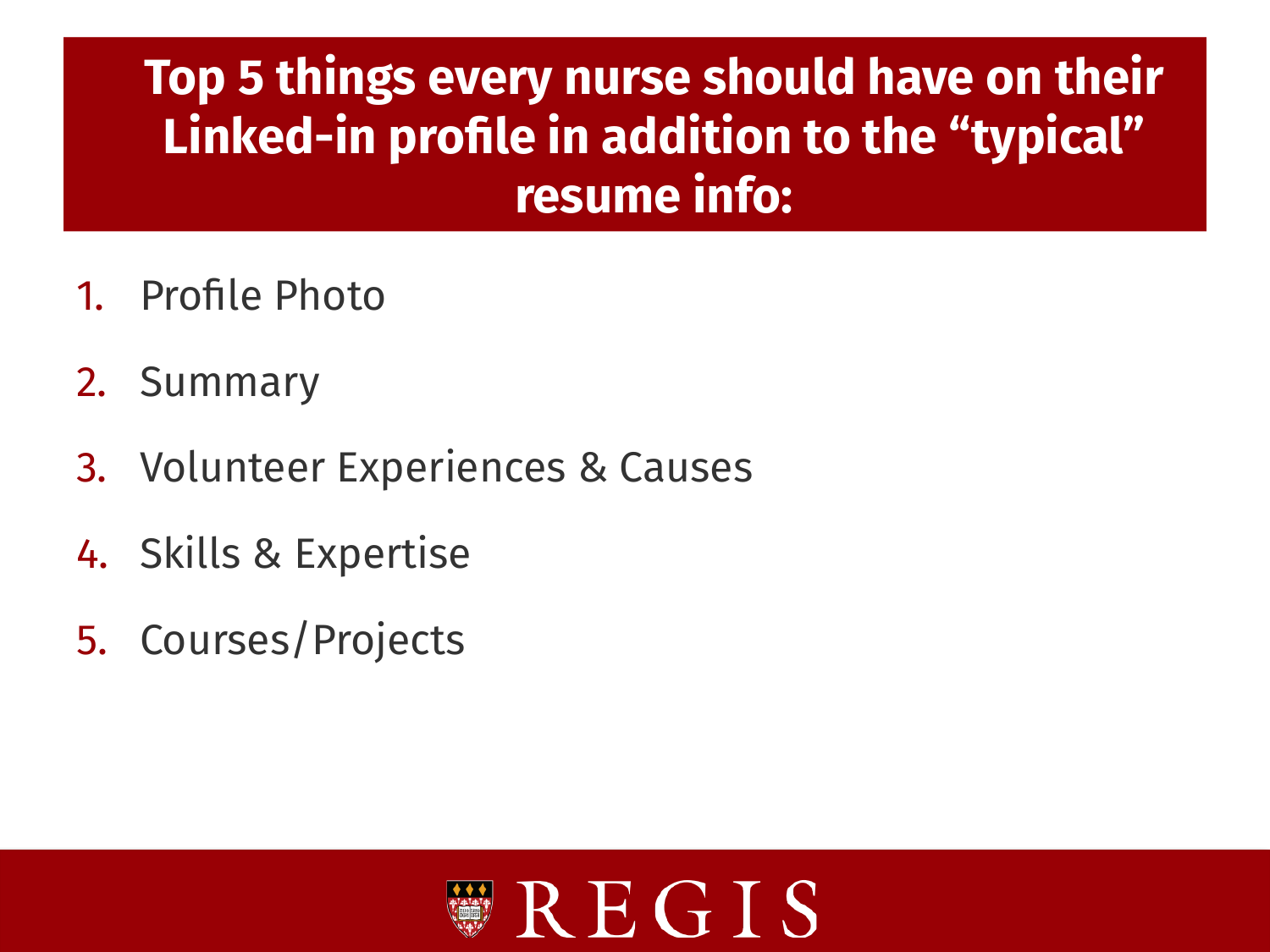

# Top 5 things every nurse should have on their Linked-in profile in addition to the “typical” resume info:
Profile Photo
Summary
Volunteer Experiences & Causes
Skills & Expertise
Courses/Projects